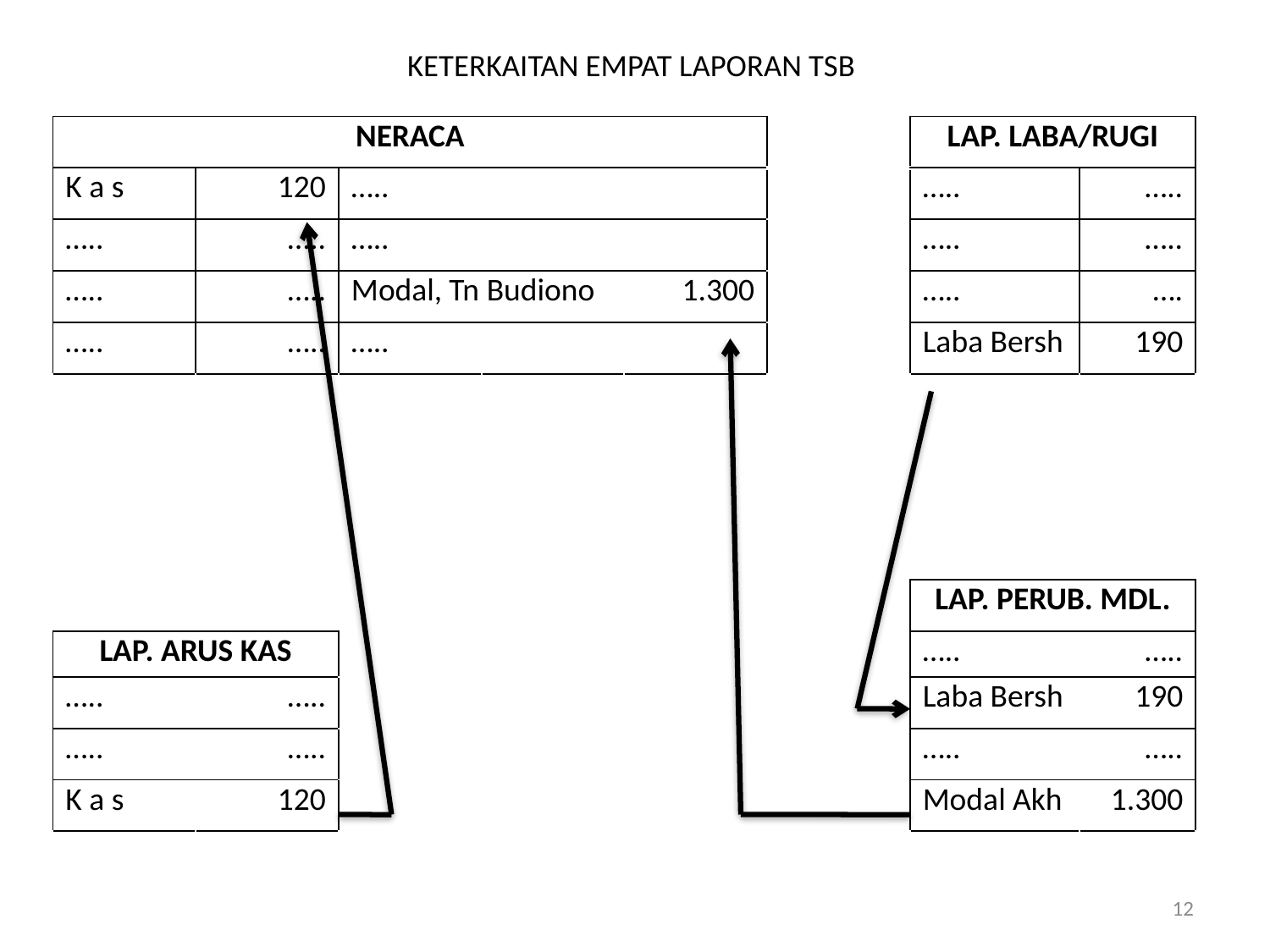

# KETERKAITAN EMPAT LAPORAN TSB
| NERACA |  |  |  |  |  | LAP. LABA/RUGI |  |
| --- | --- | --- | --- | --- | --- | --- | --- |
| K a s | 120 | ….. |  |  |  | ….. | ….. |
| ….. | ….. | ….. |  |  |  | ….. | ….. |
| ….. | ….. | Modal, Tn Budiono |  | 1.300 |  | ….. | …. |
| ….. | ….. | ….. |  |  |  | Laba Bersh | 190 |
|  |  |  |  |  |  |  |  |
|  |  |  |  |  |  |  |  |
|  |  |  |  |  |  |  |  |
|  |  |  |  |  |  |  |  |
|  |  |  |  |  |  | LAP. PERUB. MDL. |  |
| LAP. ARUS KAS |  |  |  |  |  | ….. | ….. |
| ….. | ….. |  |  |  |  | Laba Bersh | 190 |
| ….. | ….. |  |  |  |  | ….. | ….. |
| K a s | 120 |  |  |  |  | Modal Akh | 1.300 |
|  |  |  |  |  |  |  |  |
12